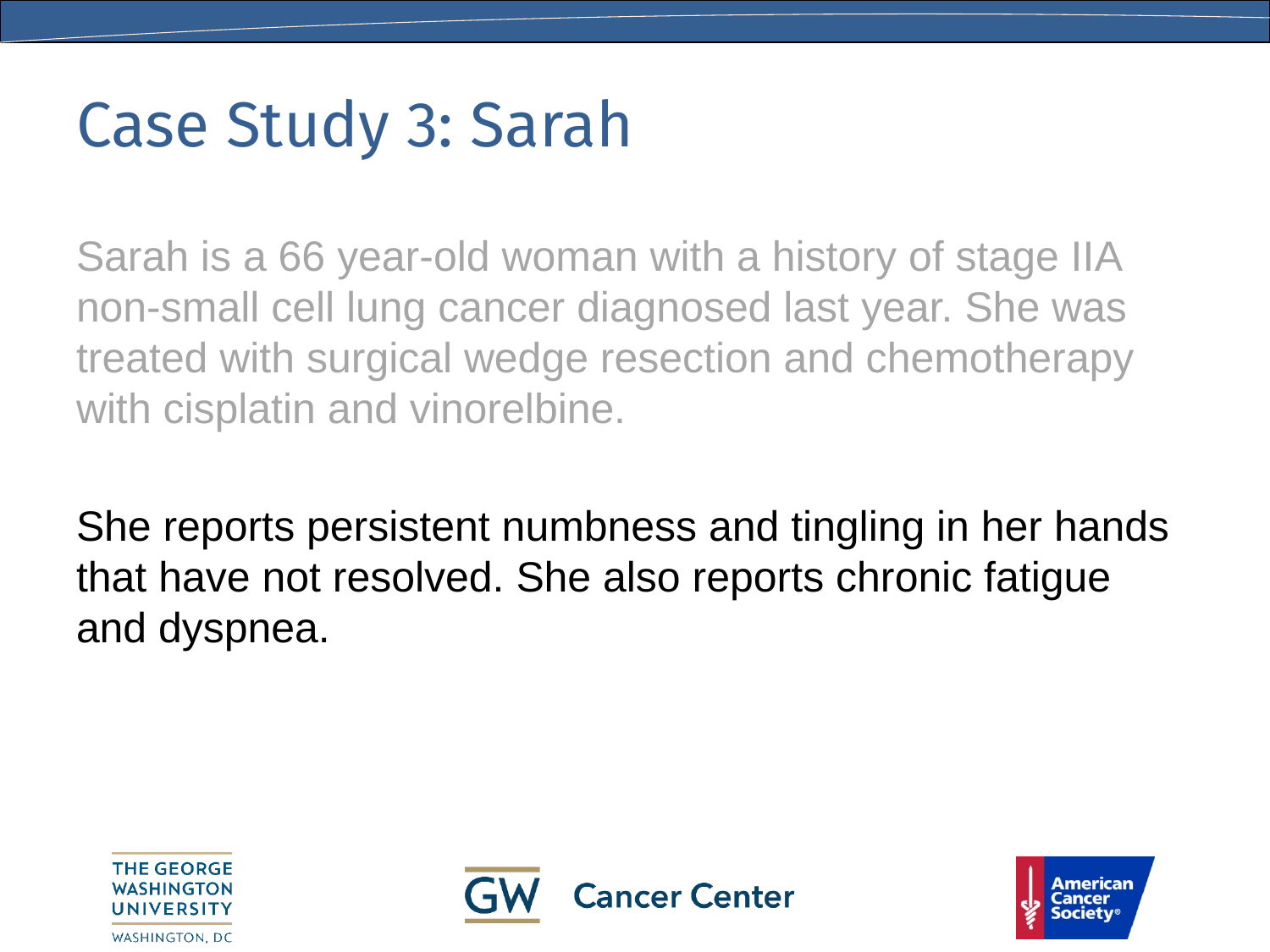

# Case Study 3: Sarah
Sarah is a 66 year-old woman with a history of stage IIA non-small cell lung cancer diagnosed last year. She was treated with surgical wedge resection and chemotherapy with cisplatin and vinorelbine.

She reports persistent numbness and tingling in her hands that have not resolved. She also reports chronic fatigue and dyspnea.